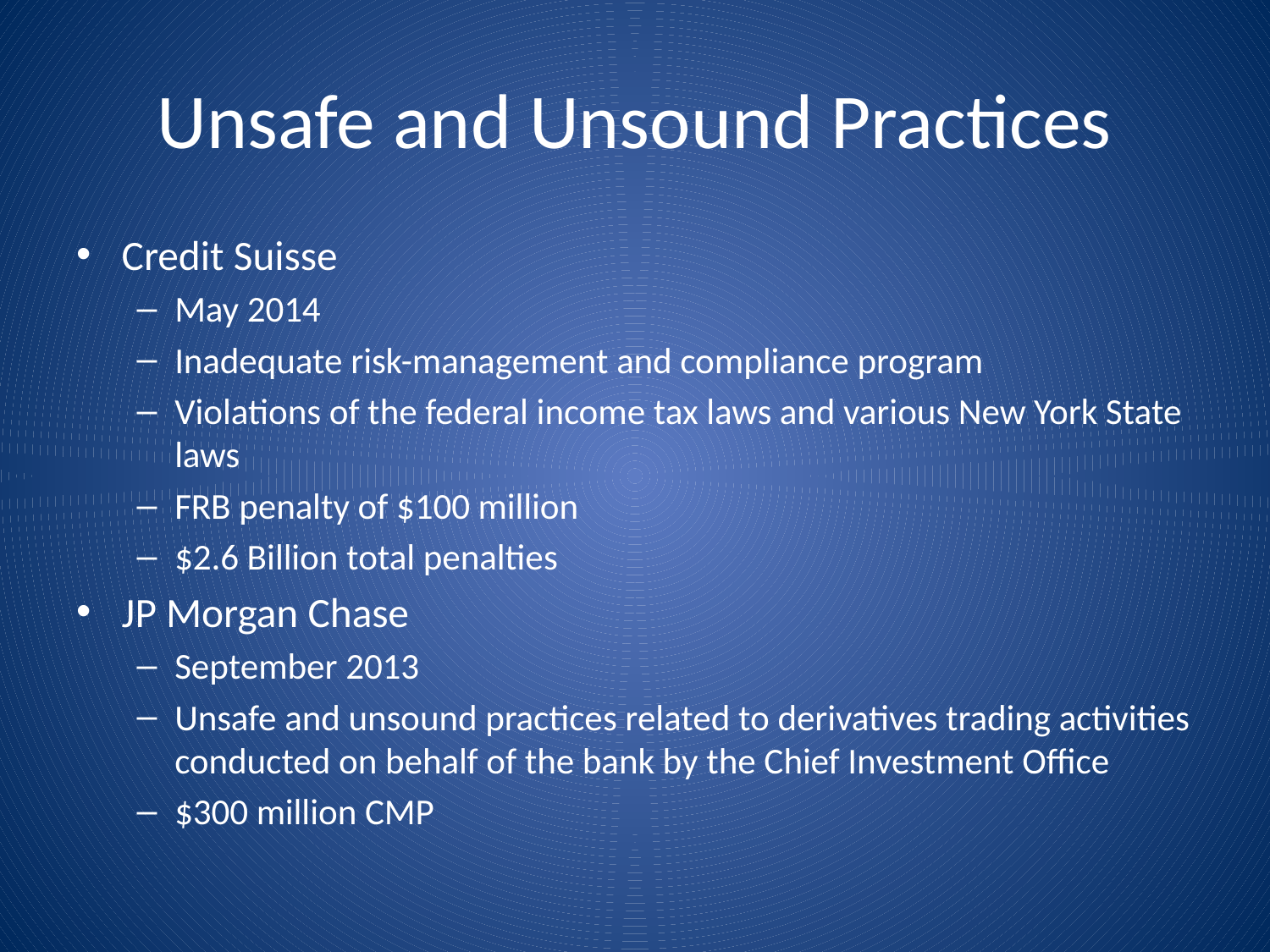

# Unsafe and Unsound Practices
Credit Suisse
May 2014
Inadequate risk-management and compliance program
Violations of the federal income tax laws and various New York State laws
FRB penalty of $100 million
$2.6 Billion total penalties
JP Morgan Chase
September 2013
Unsafe and unsound practices related to derivatives trading activities conducted on behalf of the bank by the Chief Investment Office
$300 million CMP